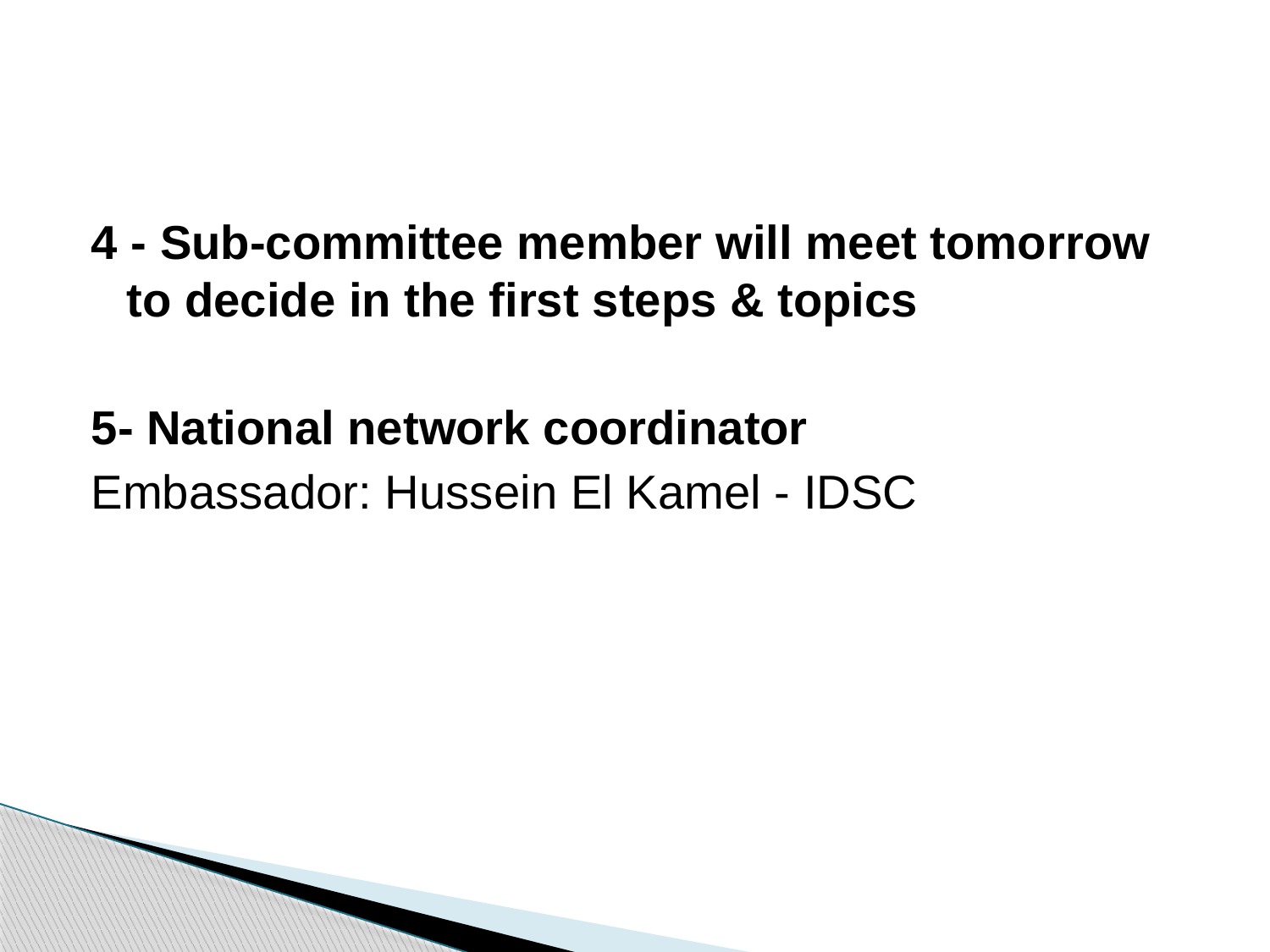

#
4 - Sub-committee member will meet tomorrow to decide in the first steps & topics

5- National network coordinator
Embassador: Hussein El Kamel - IDSC